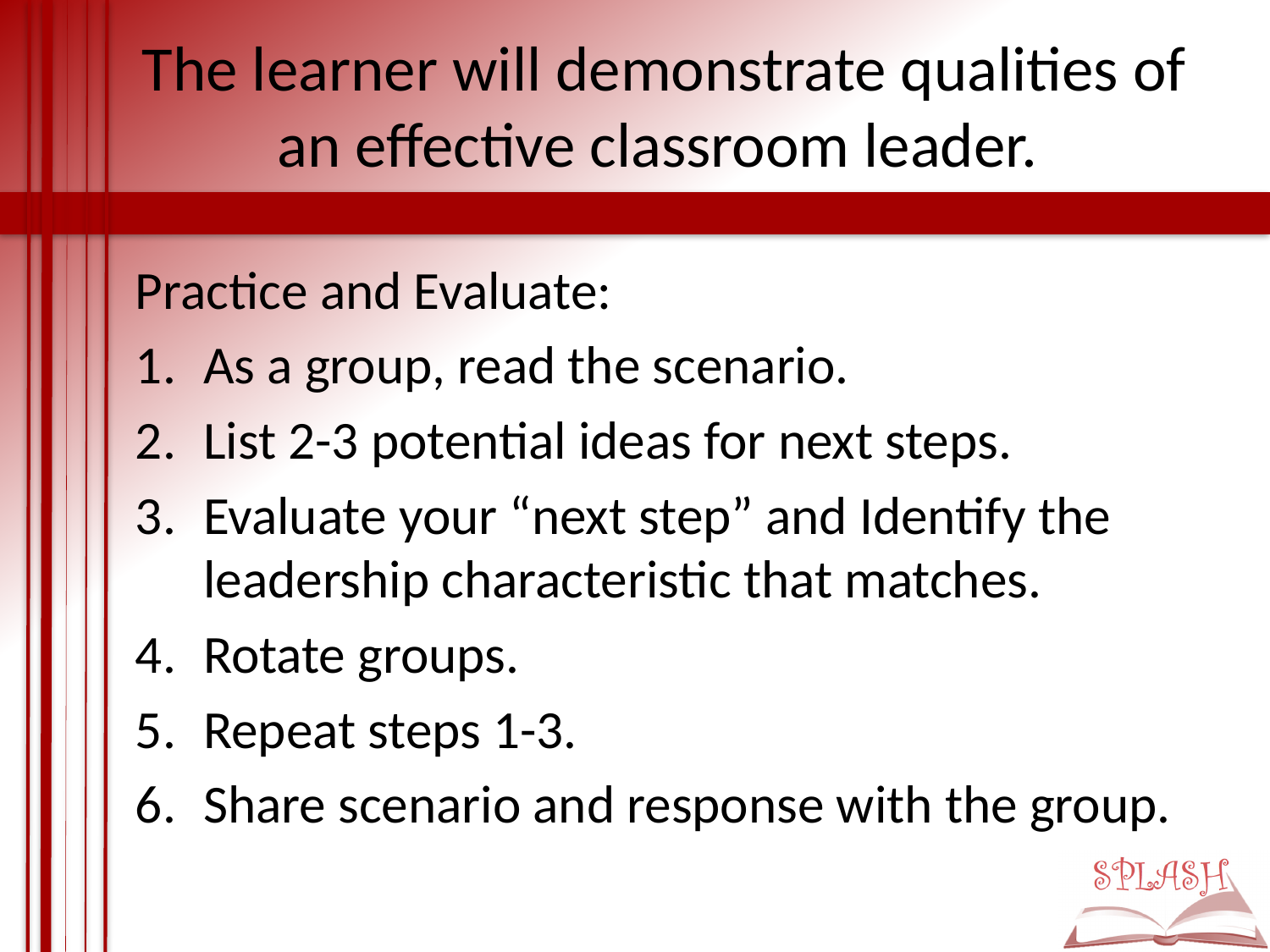

# The learner will demonstrate qualities of an effective classroom leader.
Practice and Evaluate:
As a group, read the scenario.
List 2-3 potential ideas for next steps.
Evaluate your “next step” and Identify the leadership characteristic that matches.
Rotate groups.
Repeat steps 1-3.
Share scenario and response with the group.